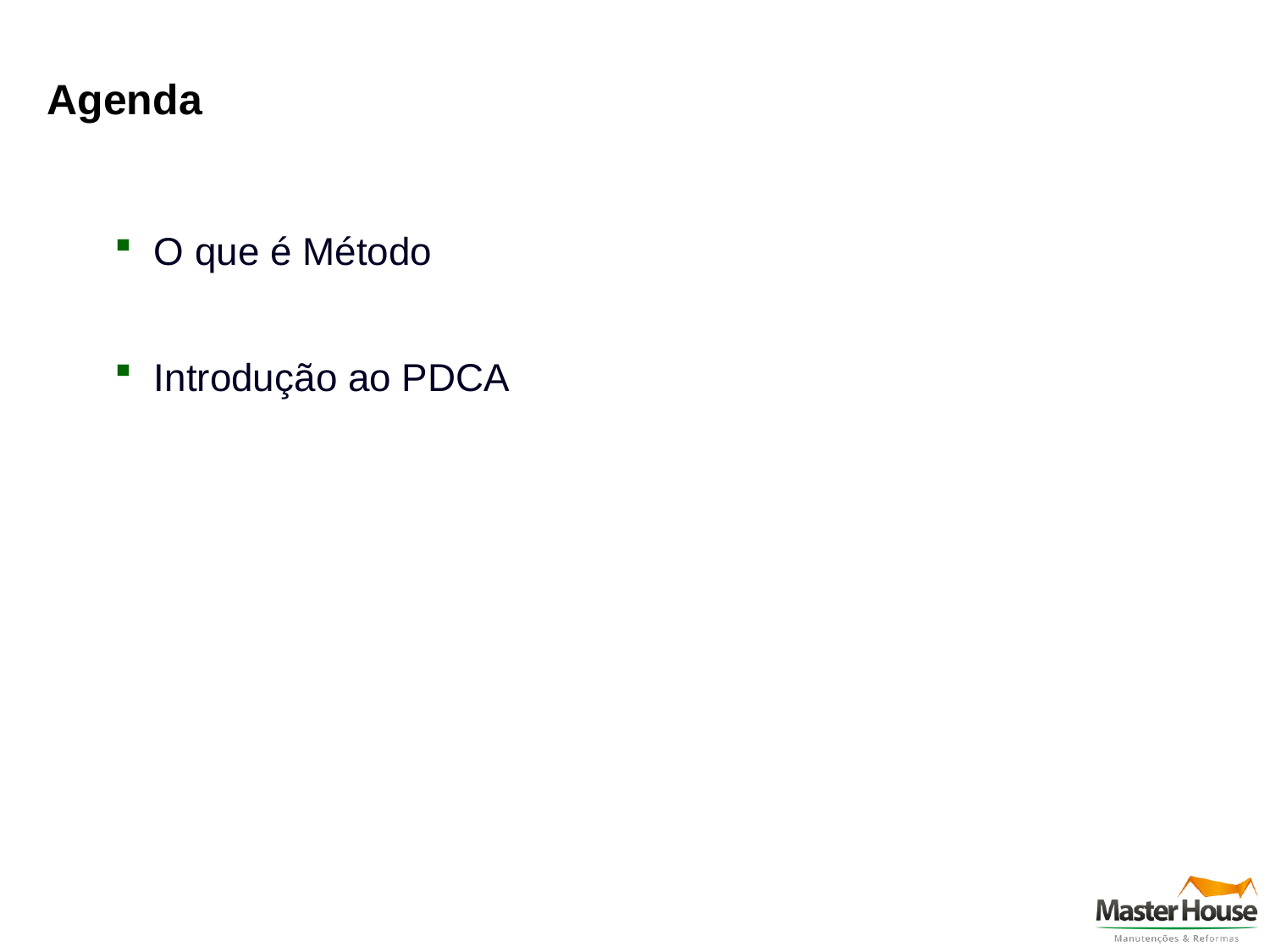

# Agenda

O que é Método

Introdução ao PDCA